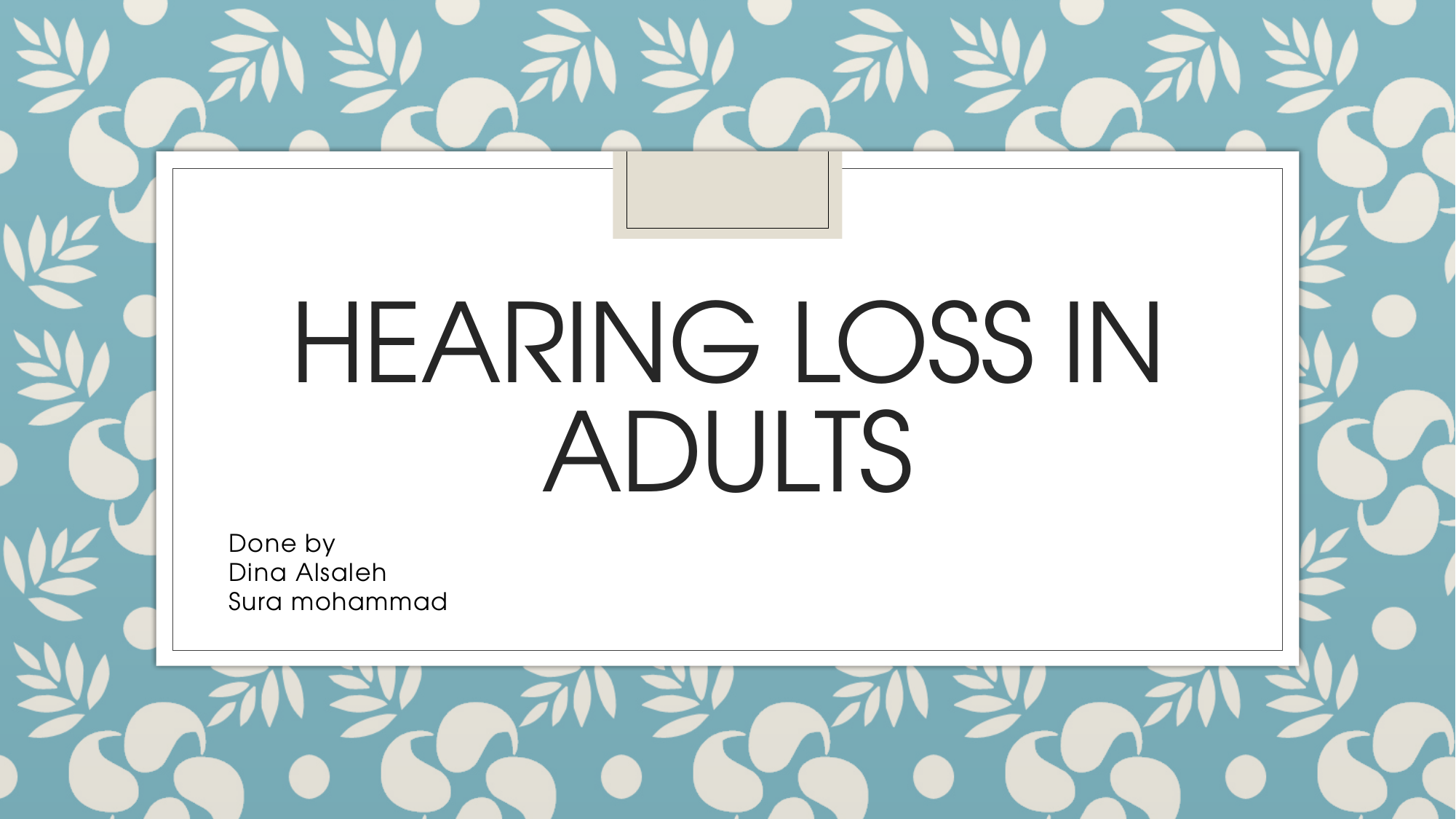

# Hearing loss in adults
Done by
Dina Alsaleh
Sura mohammad